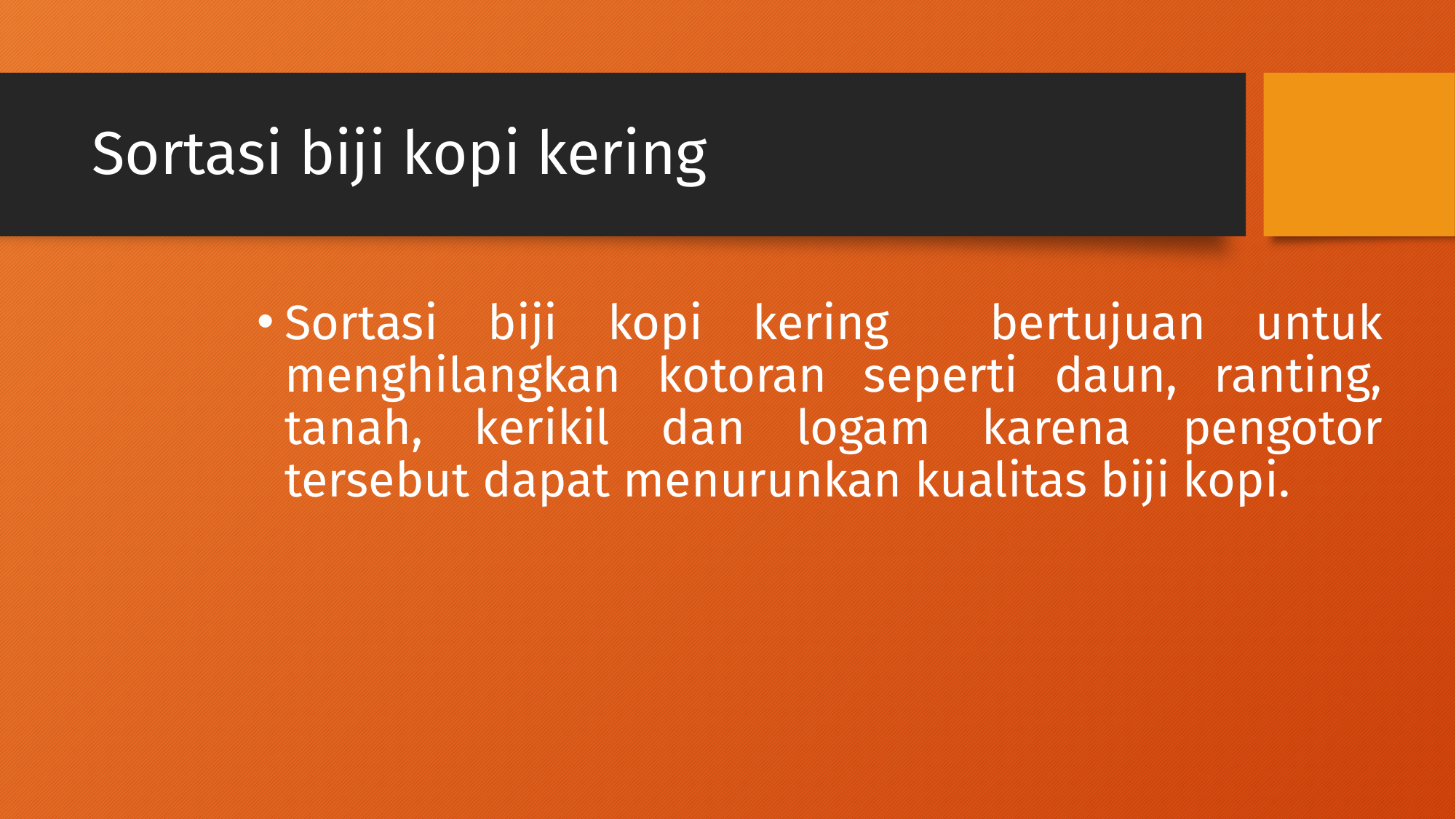

# Sortasi biji kopi kering
Sortasi biji kopi kering  bertujuan untuk menghilangkan kotoran seperti daun, ranting, tanah, kerikil dan logam karena pengotor tersebut dapat menurunkan kualitas biji kopi.